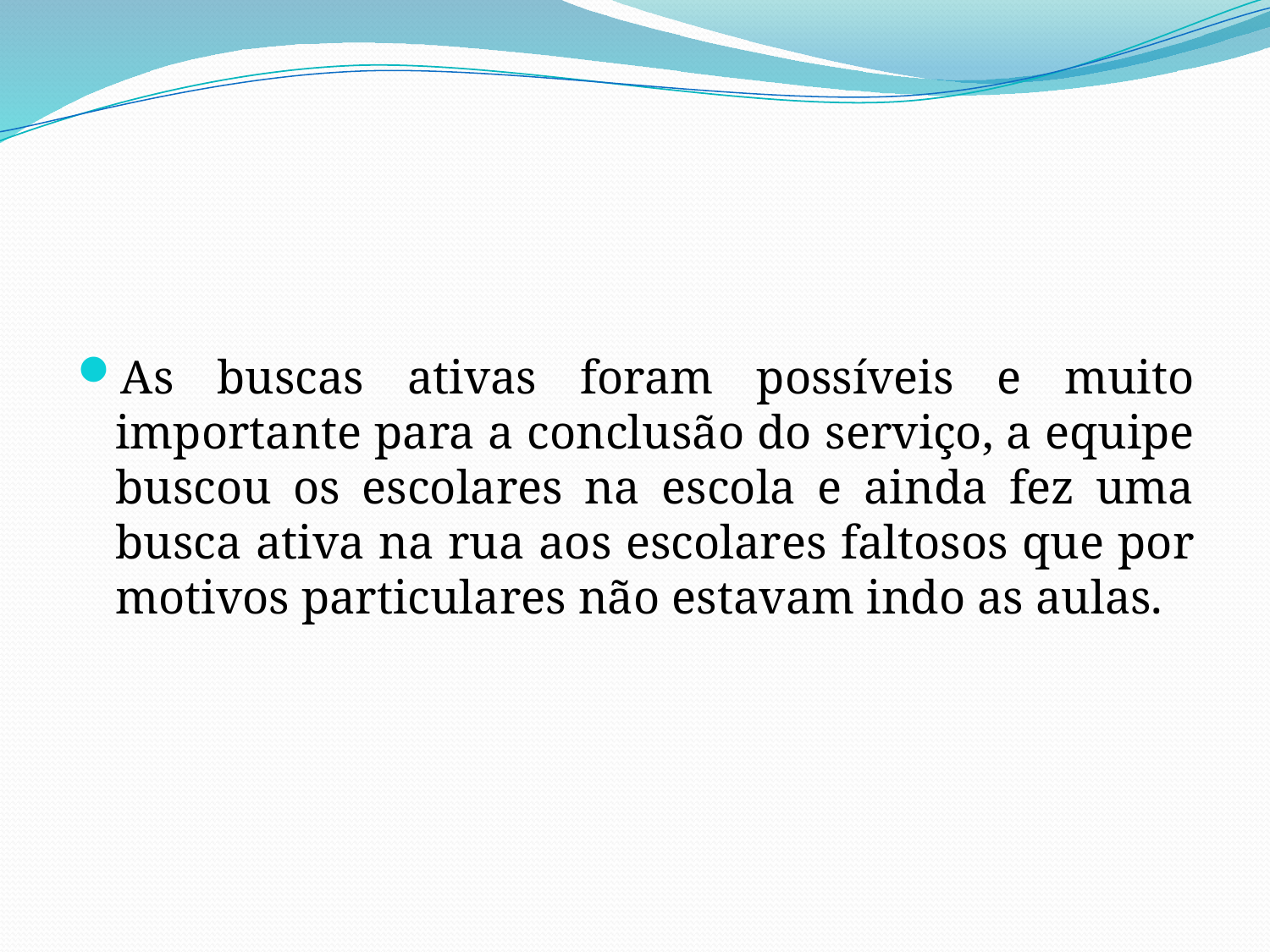

As buscas ativas foram possíveis e muito importante para a conclusão do serviço, a equipe buscou os escolares na escola e ainda fez uma busca ativa na rua aos escolares faltosos que por motivos particulares não estavam indo as aulas.